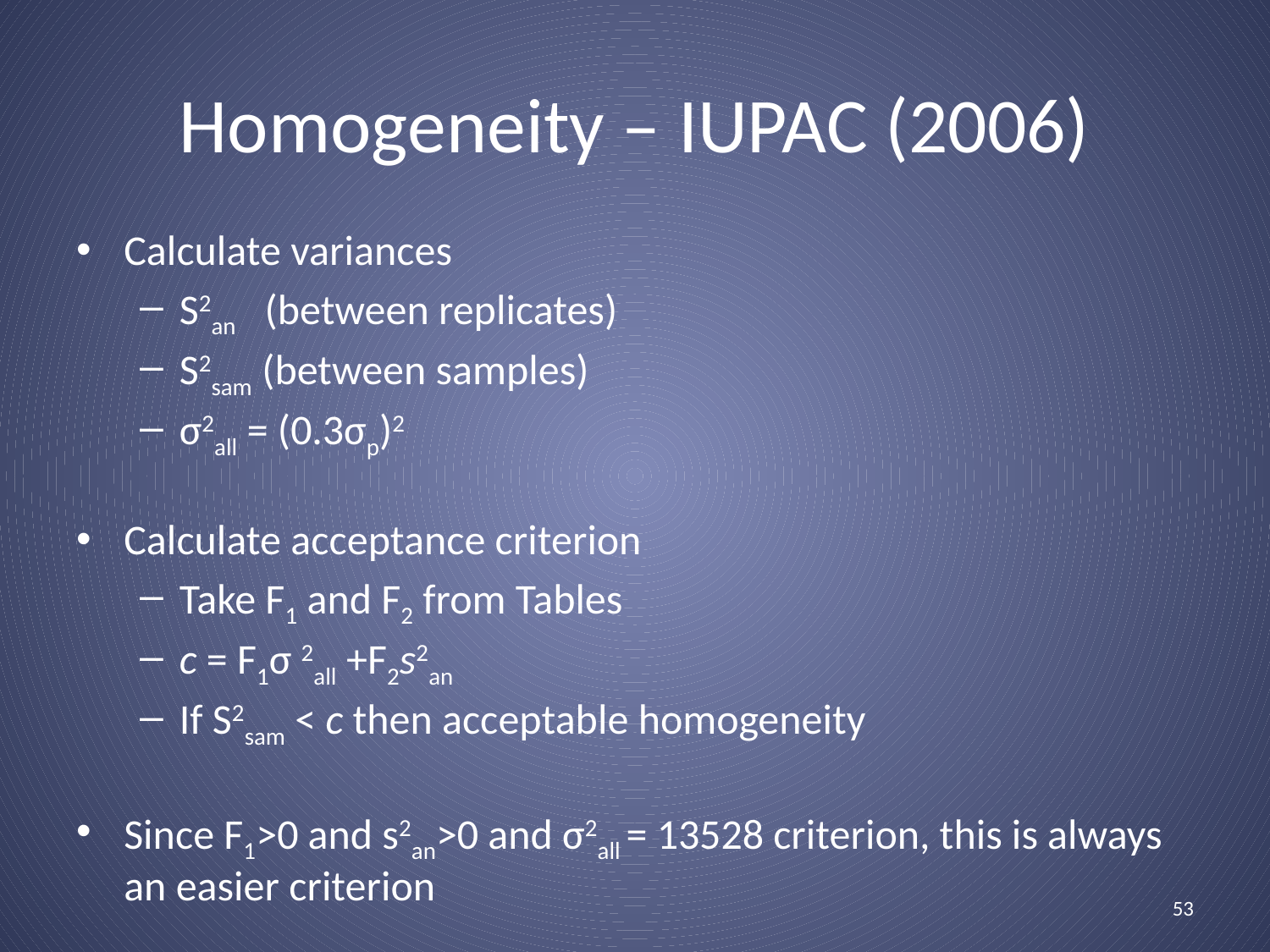

Homogeneity – IUPAC (2006)
Calculate variances
S2an   (between replicates)
S2sam (between samples)
σ2all = (0.3σp)2

Calculate acceptance criterion
Take F1 and F2 from Tables
c = F1σ 2all +F2s2an
If S2sam < c then acceptable homogeneity

Since F1>0 and s2an>0 and σ2all = 13528 criterion, this is always an easier criterion

53